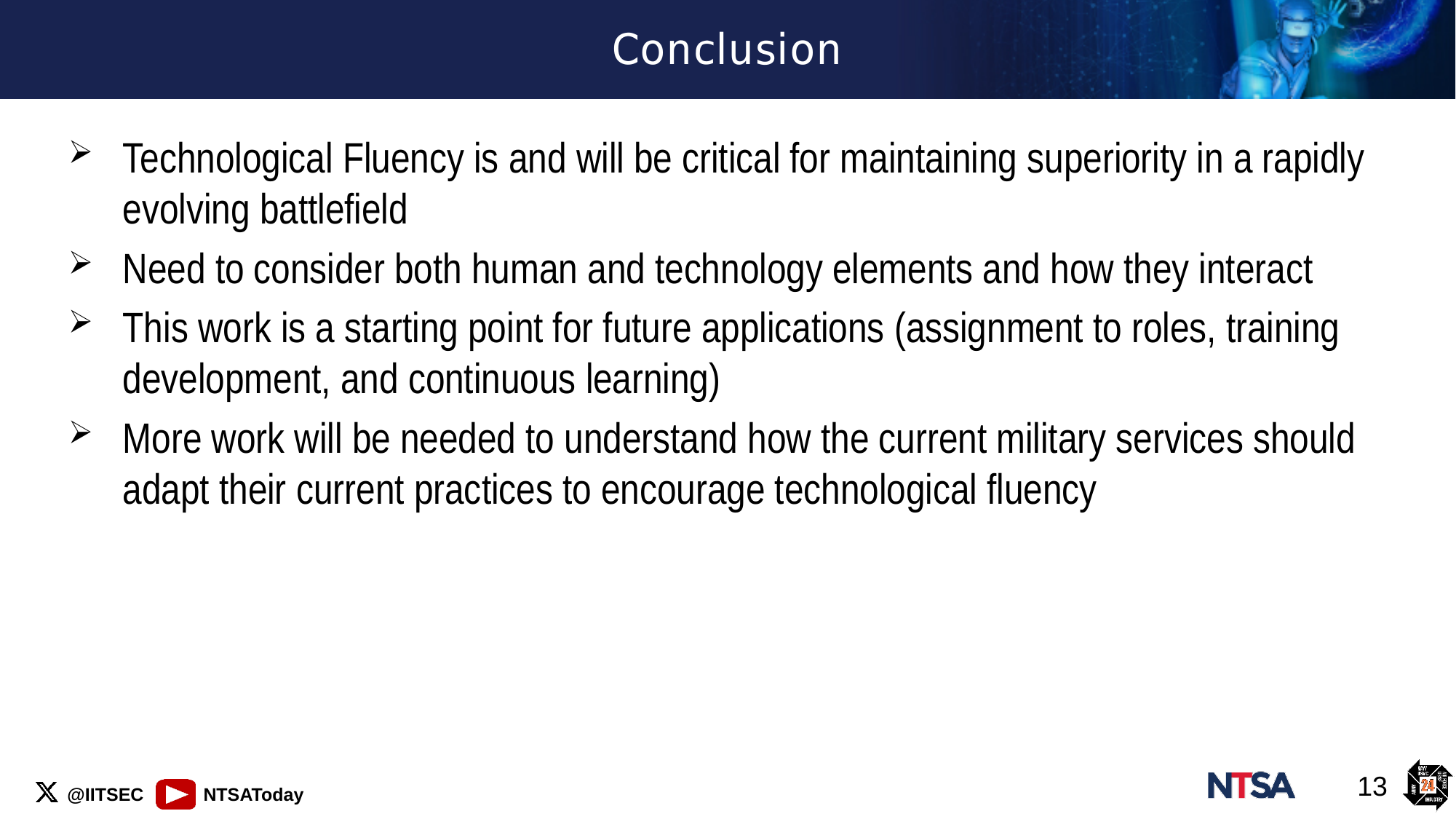

# Conclusion
Technological Fluency is and will be critical for maintaining superiority in a rapidly evolving battlefield
Need to consider both human and technology elements and how they interact
This work is a starting point for future applications (assignment to roles, training development, and continuous learning)
More work will be needed to understand how the current military services should adapt their current practices to encourage technological fluency

13